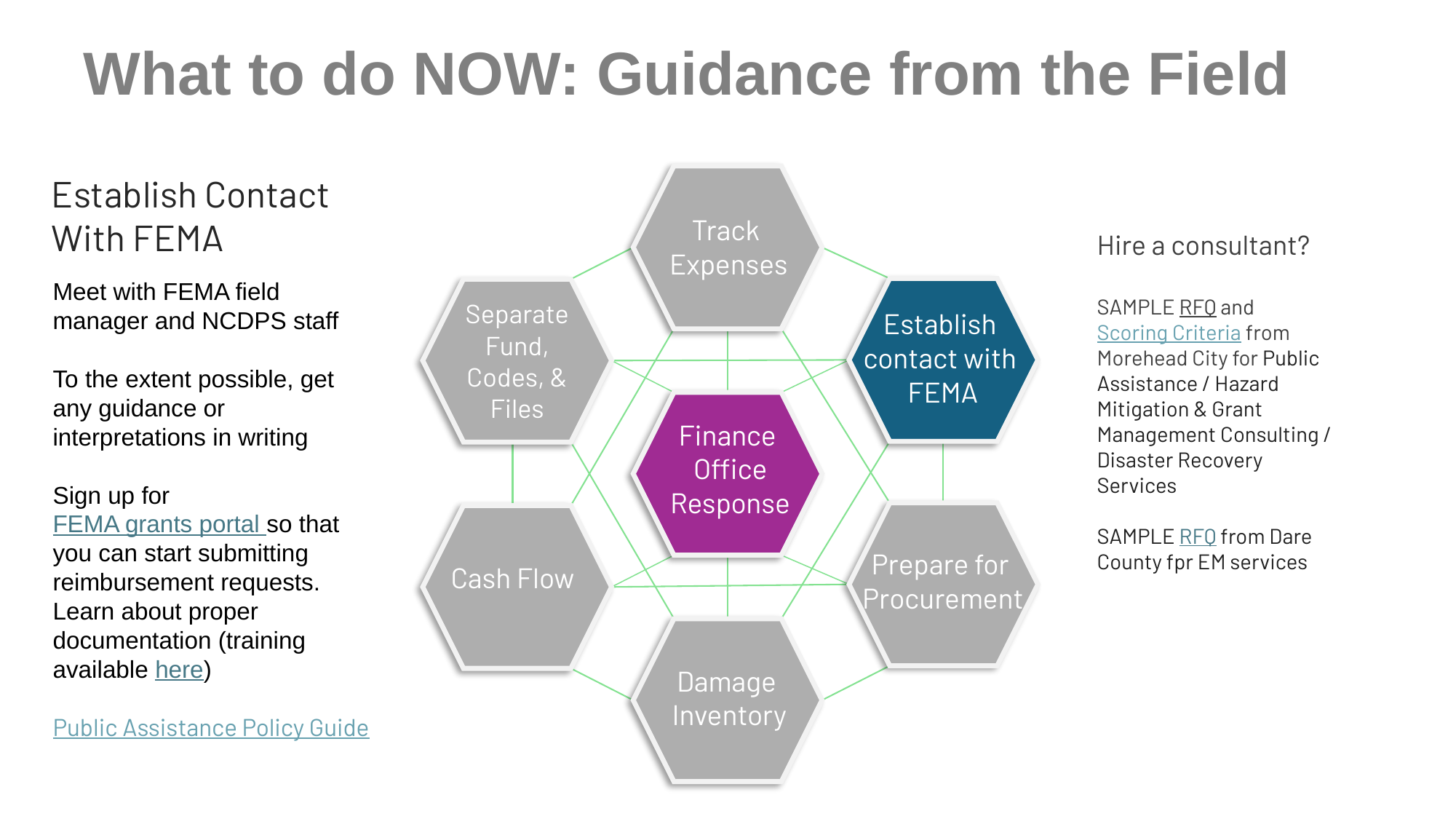

# What to do NOW: Guidance from the Field

Establish Contact With FEMA
Meet with FEMA field manager and NCDPS staff

To the extent possible, get any guidance or interpretations in writing

Sign up for FEMA grants portal so that you can start submitting reimbursement requests. Learn about proper documentation (training available here)

Public Assistance Policy Guide

Track
Expenses

Separate Fund, Codes, & Files
Hire a consultant?

SAMPLE RFQ and Scoring Criteria from Morehead City for Public Assistance / Hazard Mitigation & Grant Management Consulting / Disaster Recovery Services

SAMPLE RFQ from Dare County fpr EM services
Establish
contact with
FEMA

Finance
Office
Response

Prepare for
Procurement
Cash Flow

Damage
Inventory